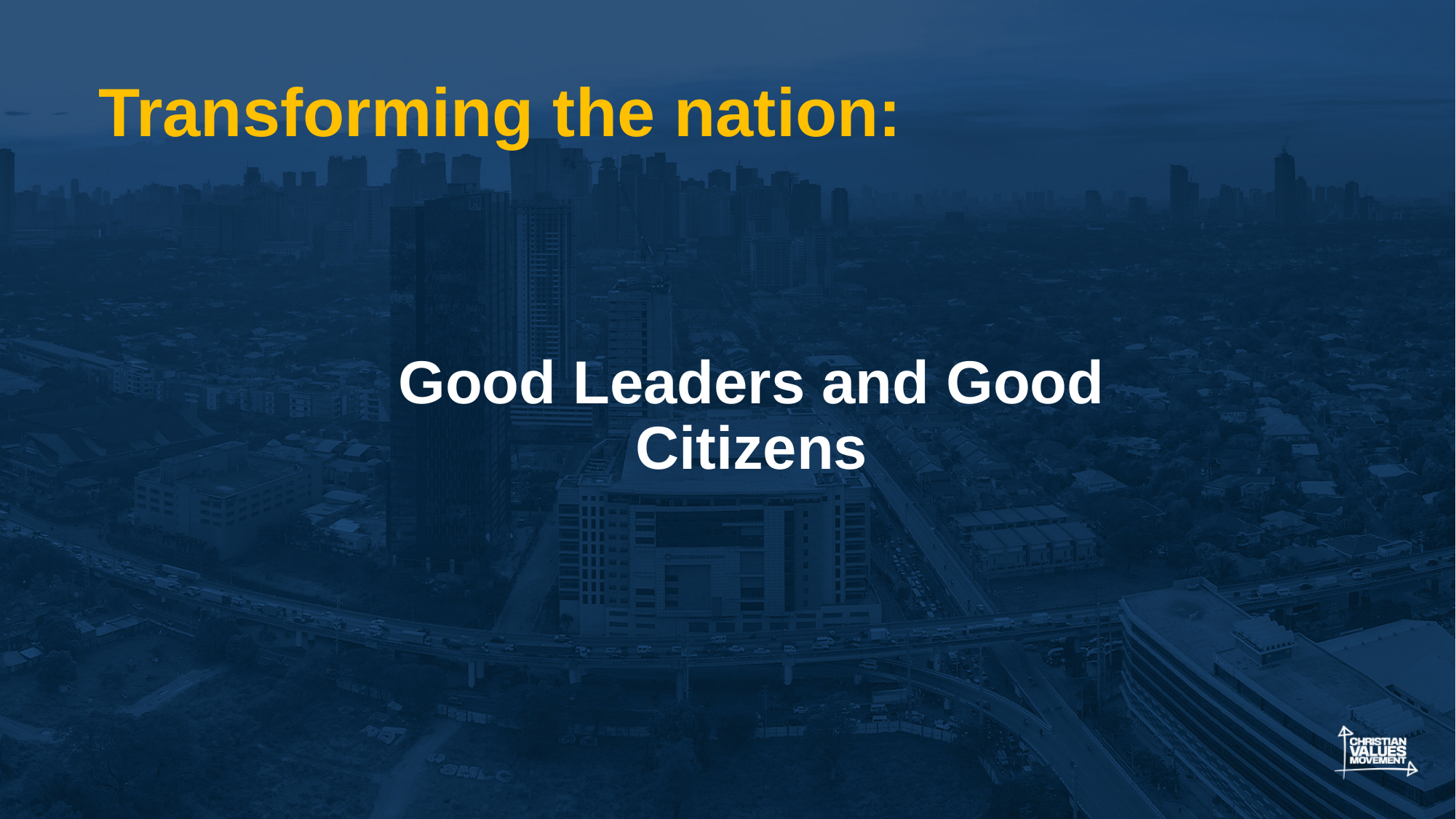

# Transforming the nation:
Good Leaders and Good Citizens